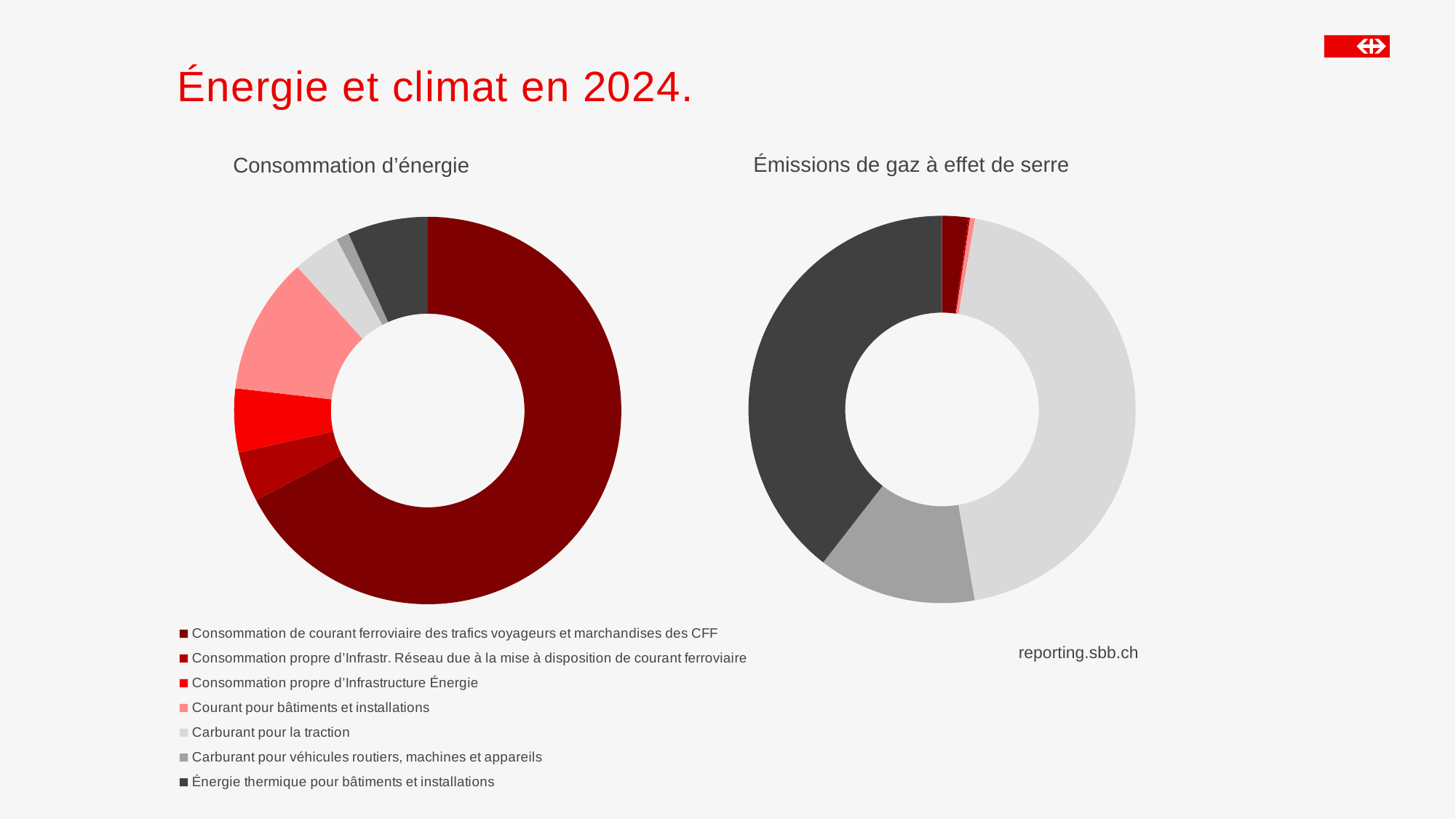

# Énergie et climat en 2024.
Émissions de gaz à effet de serre
Consommation d’énergie

### Chart

| Category | Energieverbrauch |
|---|---|
| Consommation de courant ferroviaire des trafics voyageurs et marchandises des CFF | 1655.147868592 |
| Consommation propre d’Infrastr. Réseau due à la mise à disposition de courant ferroviaire | 102.649135548 |
| Consommation propre d’Infrastructure Énergie | 130.5345 |
| Courant pour bâtiments et installations | 280.97292291 |
| Carburant pour la traction | 97.4111286646191 |
| Carburant pour véhicules routiers, machines et appareils | 26.3587836086187 |
| Énergie thermique pour bâtiments et installations | 164.59561964452 |

### Chart

| Category | Treibhausgasemissionen |
|---|---|
| Courant de traction | 1174.75821117745 |
| Consommation propre d’Infrastructure Réseau | 73.8712361701402 |
| Consommation propre due à la mise à disposition de courant de traction  | 0.0 |
| Courant pour bâtiments et installations | 221.581577607752 |
| Carburant pour la traction | 23970.8769624237 |
| Carburant pour véhicules routiers, machines et appareils  | 7108.43134605979 |
| Énergie thermique pour les bâtiments et installations | 21233.2288711729 |
reporting.sbb.ch